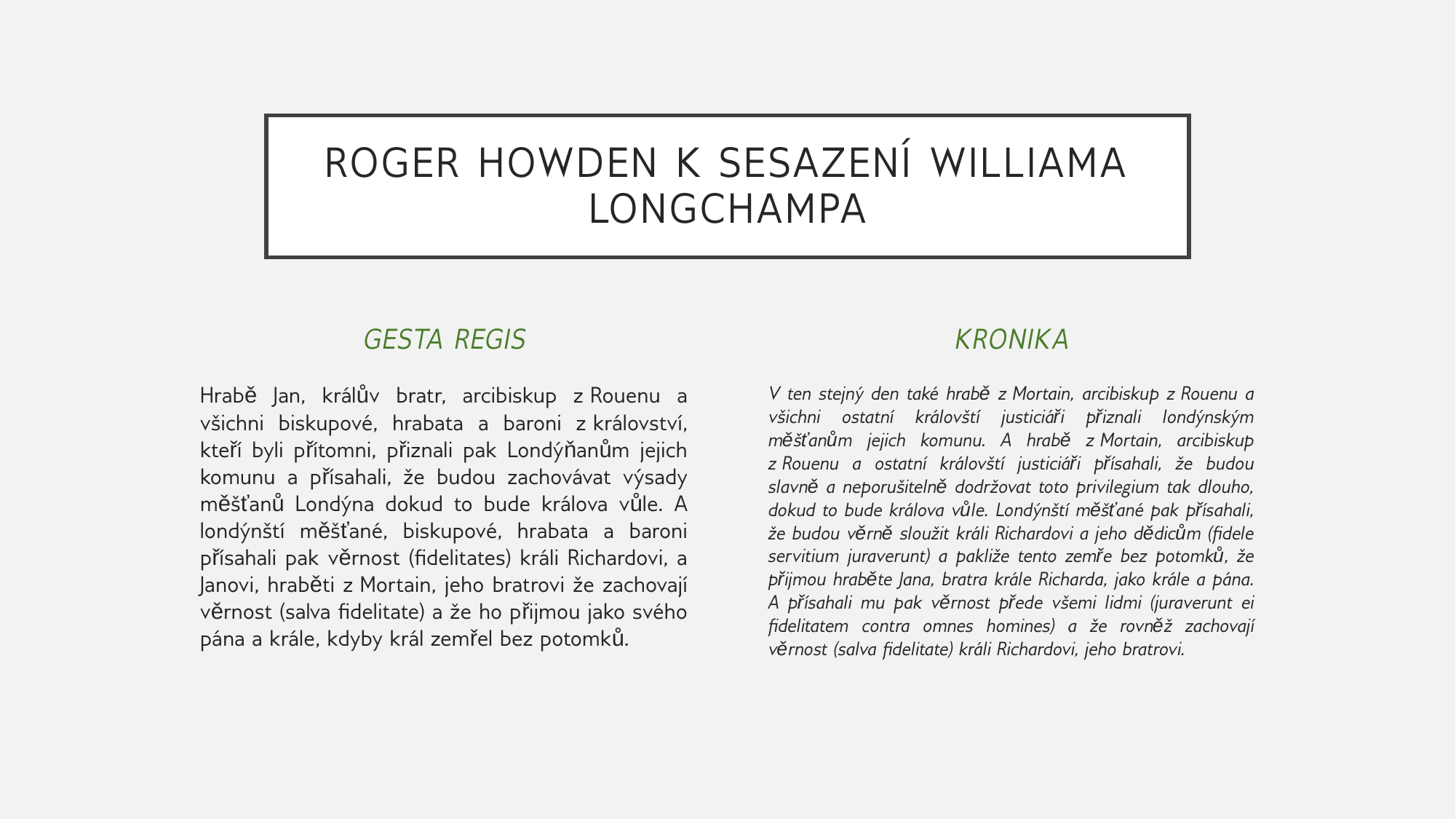

# ROGER HOWDEN K SESAZENÍ WILLIAMA LONGCHAMPA
Gesta Regis
Kronika
Hrabě Jan, králův bratr, arcibiskup z Rouenu a všichni biskupové, hrabata a baroni z království, kteří byli přítomni, přiznali pak Londýňanům jejich komunu a přísahali, že budou zachovávat výsady měšťanů Londýna dokud to bude králova vůle. A londýnští měšťané, biskupové, hrabata a baroni přísahali pak věrnost (fidelitates) králi Richardovi, a Janovi, hraběti z Mortain, jeho bratrovi že zachovají věrnost (salva fidelitate) a že ho přijmou jako svého pána a krále, kdyby král zemřel bez potomků.
V ten stejný den také hrabě z Mortain, arcibiskup z Rouenu a všichni ostatní královští justiciáři přiznali londýnským měšťanům jejich komunu. A hrabě z Mortain, arcibiskup z Rouenu a ostatní královští justiciáři přísahali, že budou slavně a neporušitelně dodržovat toto privilegium tak dlouho, dokud to bude králova vůle. Londýnští měšťané pak přísahali, že budou věrně sloužit králi Richardovi a jeho dědicům (fidele servitium juraverunt) a pakliže tento zemře bez potomků, že přijmou hraběte Jana, bratra krále Richarda, jako krále a pána. A přísahali mu pak věrnost přede všemi lidmi (juraverunt ei fidelitatem contra omnes homines) a že rovněž zachovají věrnost (salva fidelitate) králi Richardovi, jeho bratrovi.